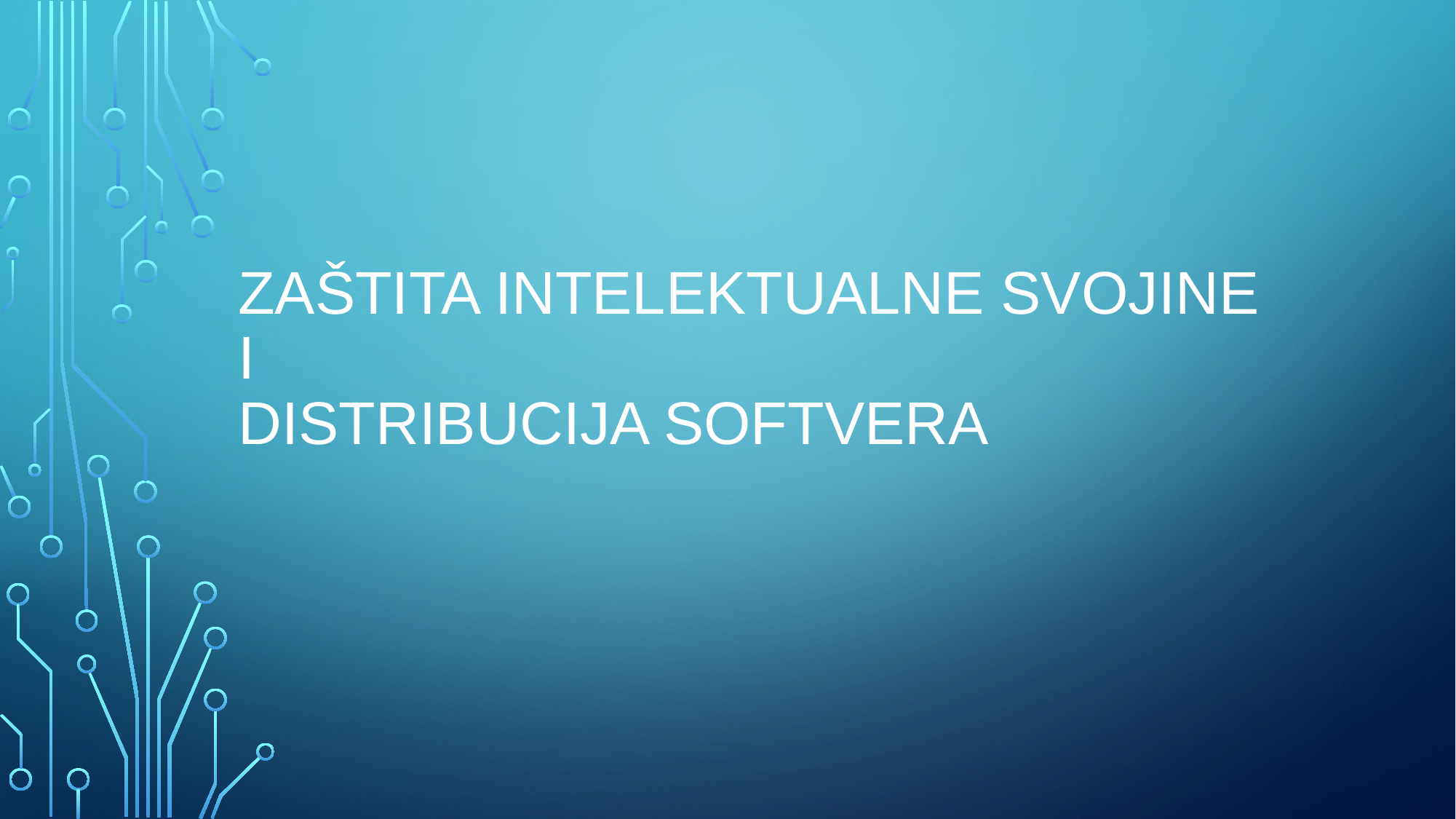

# Zaštita intelektualne svojine i Distribucija Softvera